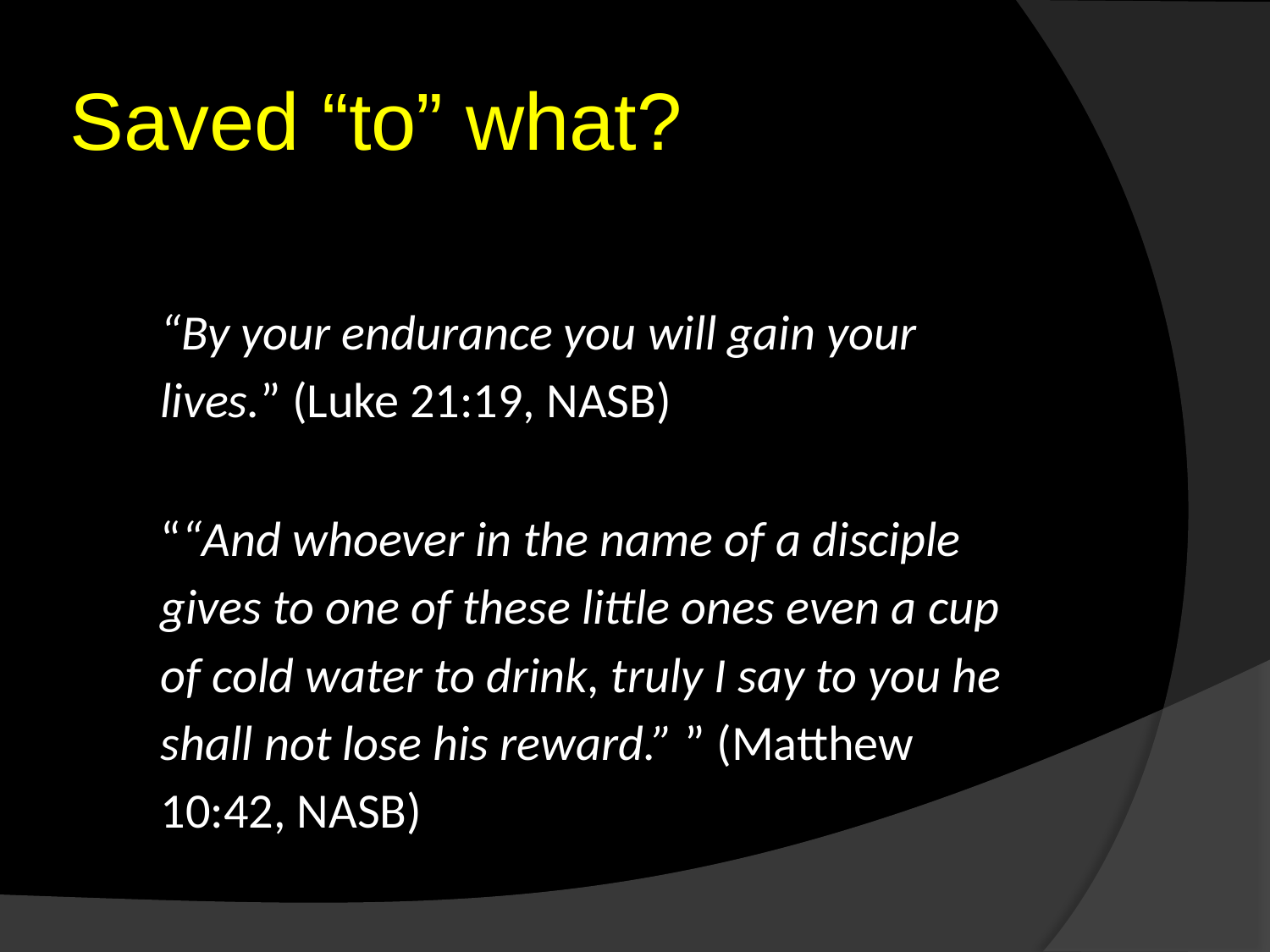

# Saved “to” what?
“By your endurance you will gain your lives.” (Luke 21:19, NASB)
““And whoever in the name of a disciple gives to one of these little ones even a cup of cold water to drink, truly I say to you he shall not lose his reward.” ” (Matthew 10:42, NASB)